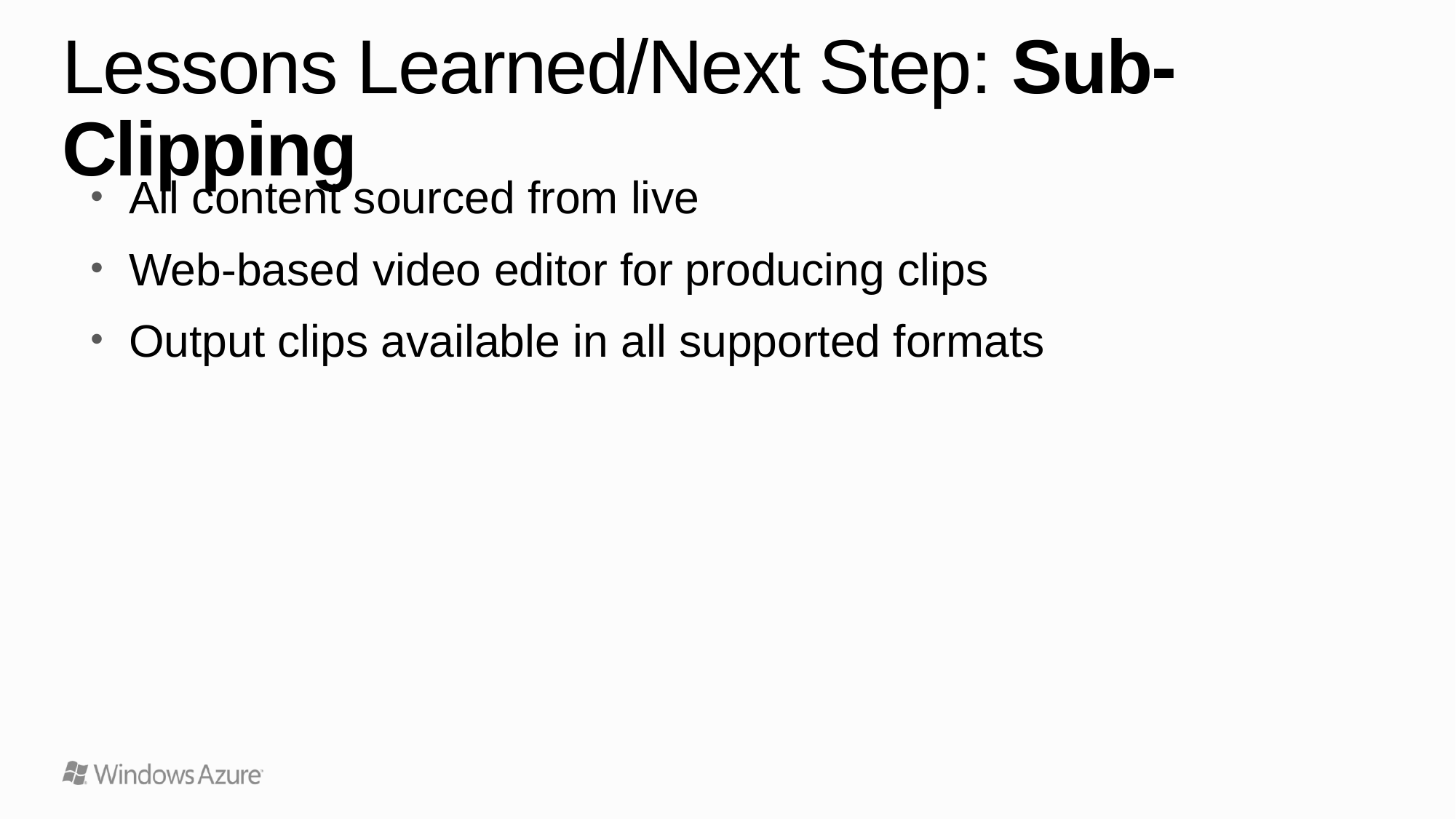

# Lessons Learned/Next Step: Sub-Clipping
All content sourced from live
Web-based video editor for producing clips
Output clips available in all supported formats